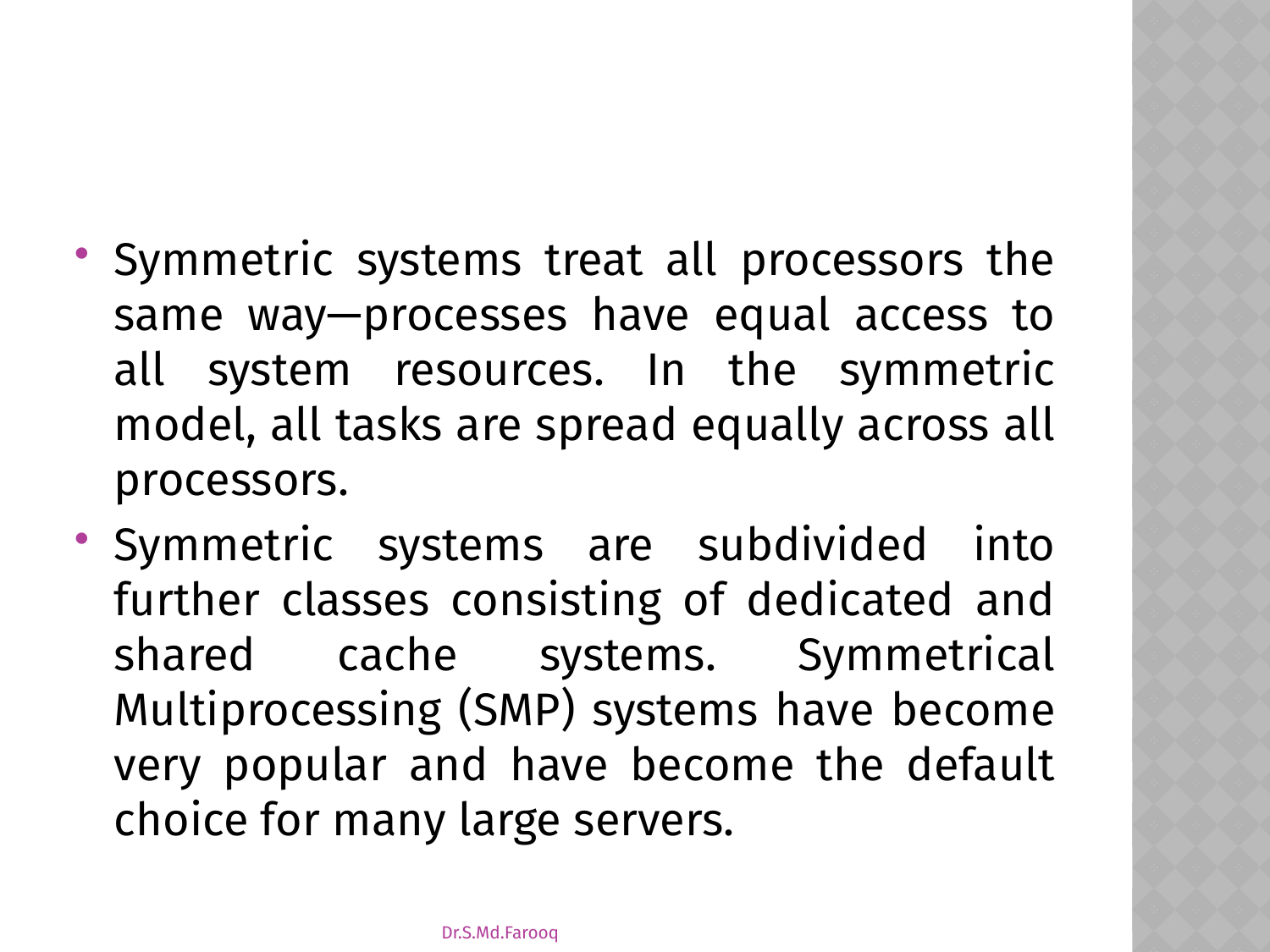

#
Symmetric systems treat all processors the same way—processes have equal access to all system resources. In the symmetric model, all tasks are spread equally across all processors.
Symmetric systems are subdivided into further classes consisting of dedicated and shared cache systems. Symmetrical Multiprocessing (SMP) systems have become very popular and have become the default choice for many large servers.

Dr.S.Md.Farooq